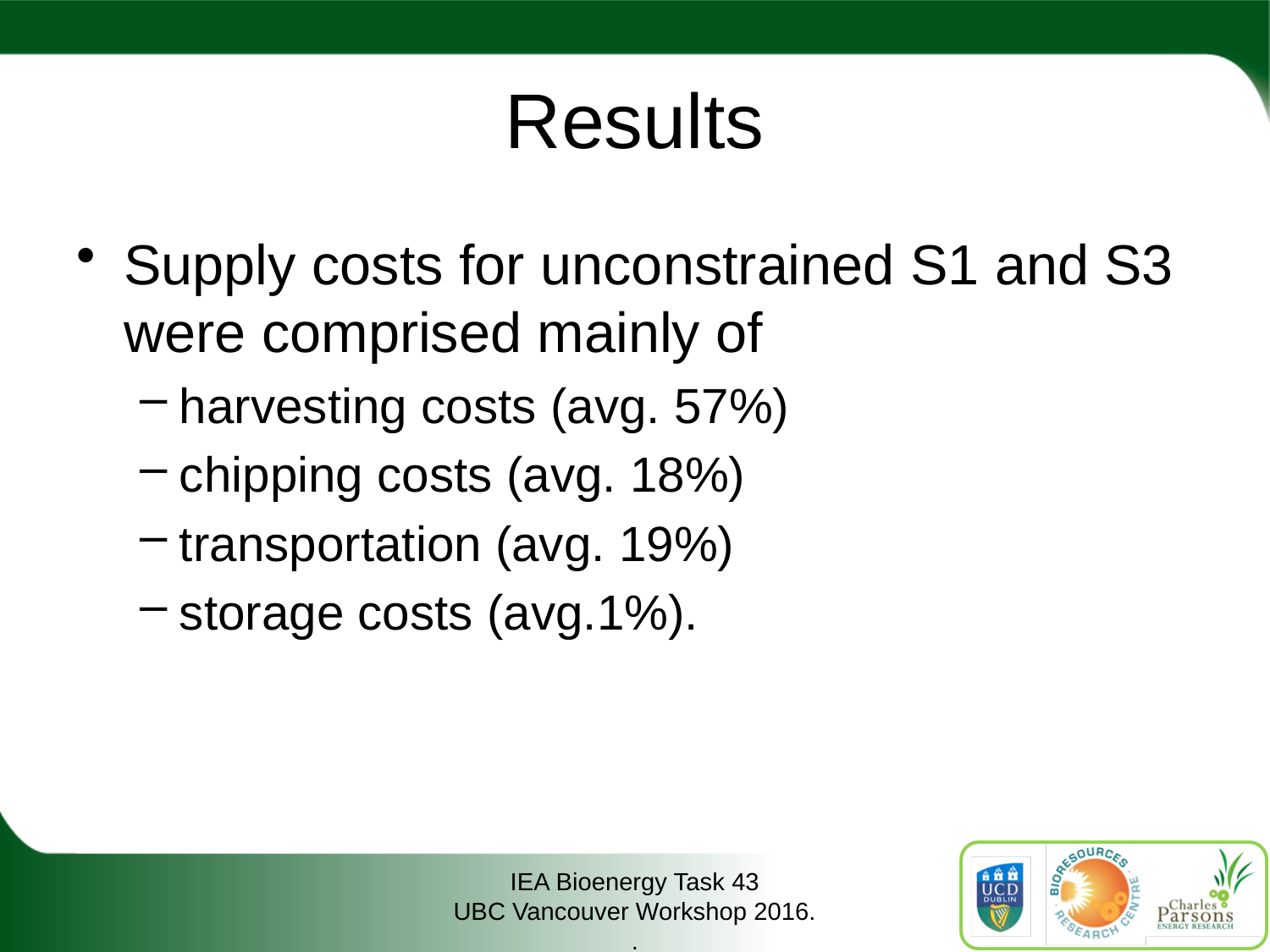

# Results
Supply costs for unconstrained S1 and S3 were comprised mainly of
harvesting costs (avg. 57%)
chipping costs (avg. 18%)
transportation (avg. 19%)
storage costs (avg.1%).

IEA Bioenergy Task 43
UBC Vancouver Workshop 2016.
.